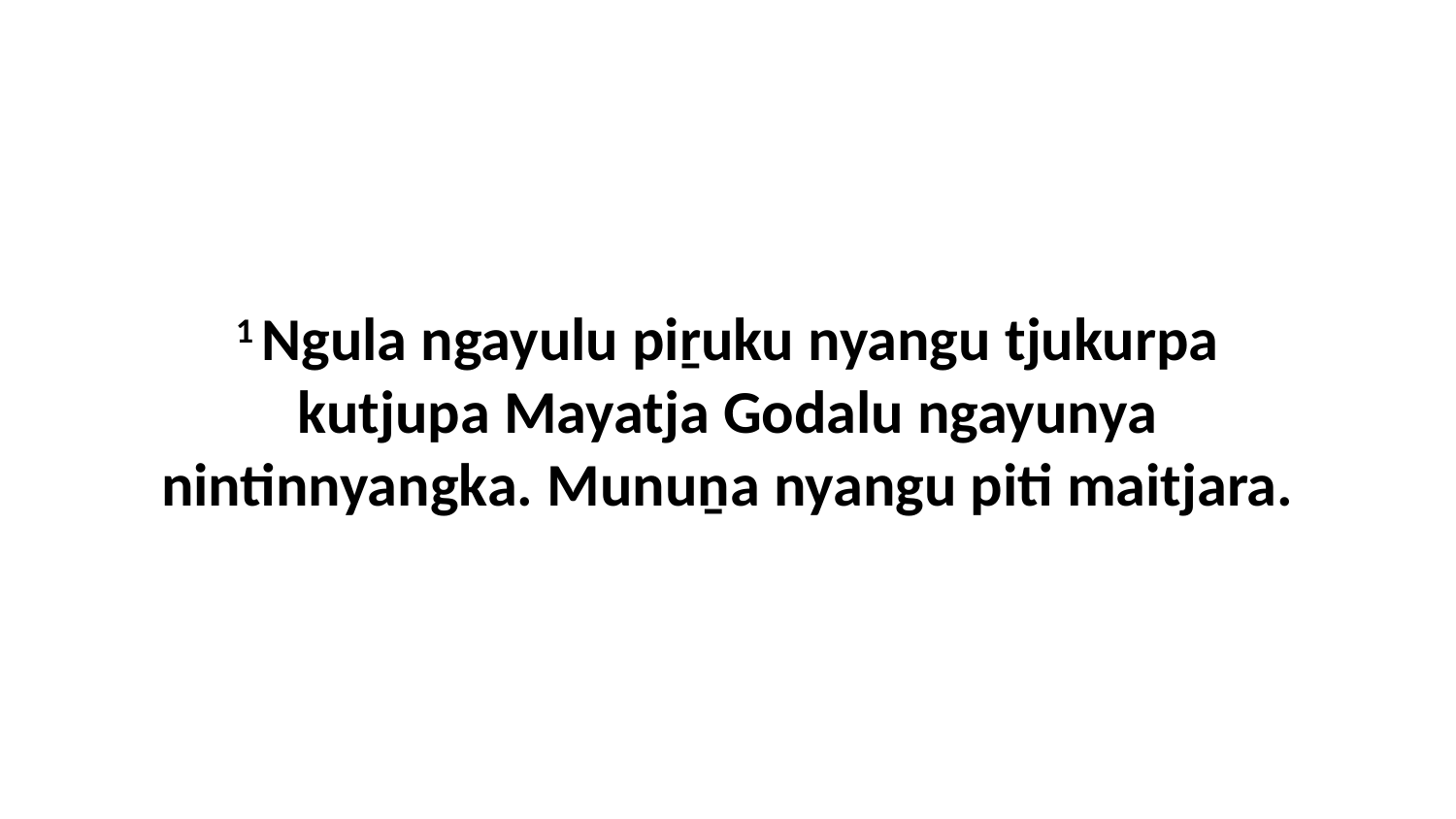

1 Ngula ngayulu piṟuku nyangu tjukurpa kutjupa Mayatja Godalu ngayunya nintinnyangka. Munuṉa nyangu piti maitjara.